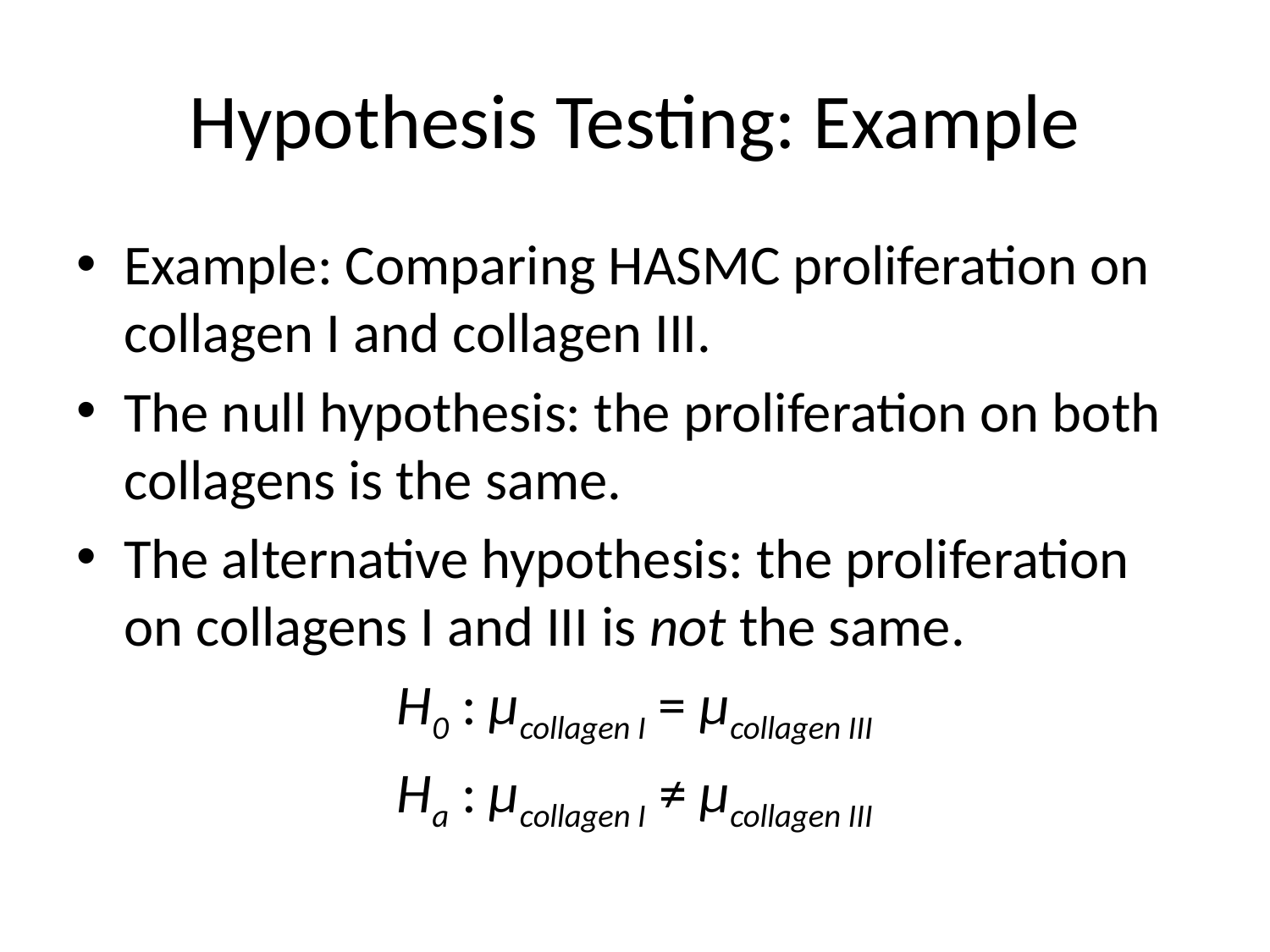

# Hypothesis Testing: Example
Example: Comparing HASMC proliferation on collagen I and collagen III.
The null hypothesis: the proliferation on both collagens is the same.
The alternative hypothesis: the proliferation on collagens I and III is not the same.
H0 : μcollagen I = μcollagen III
Ha : μcollagen I ≠ μcollagen III